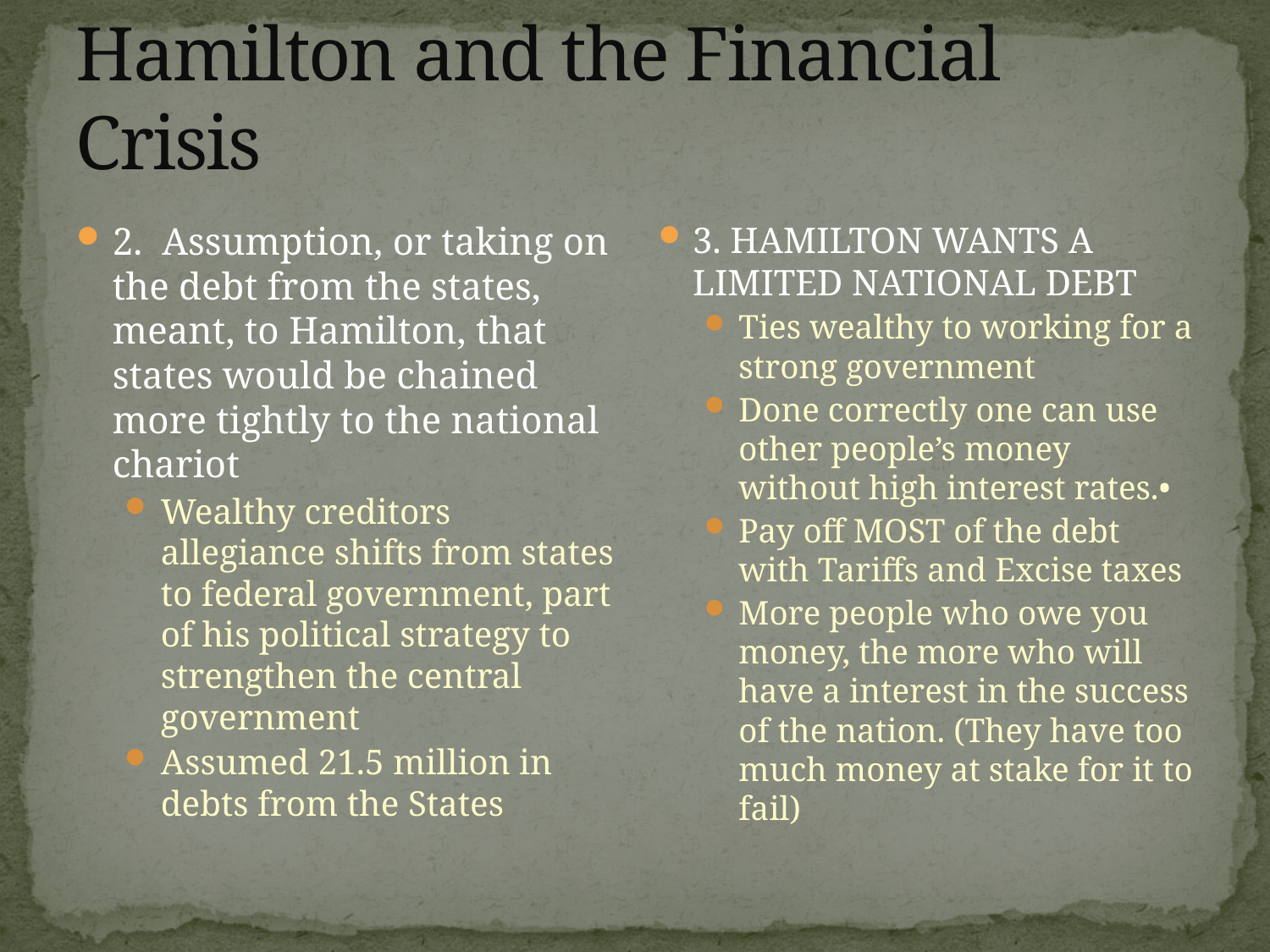

# Hamilton and the Financial Crisis
2.  Assumption, or taking on the debt from the states, meant, to Hamilton, that states would be chained more tightly to the national chariot
Wealthy creditors allegiance shifts from states to federal government, part of his political strategy to strengthen the central government
Assumed 21.5 million in debts from the States
3. HAMILTON WANTS A LIMITED NATIONAL DEBT
Ties wealthy to working for a strong government
Done correctly one can use other people’s money without high interest rates.•
Pay off MOST of the debt with Tariffs and Excise taxes
More people who owe you money, the more who will have a interest in the success of the nation. (They have too much money at stake for it to fail)